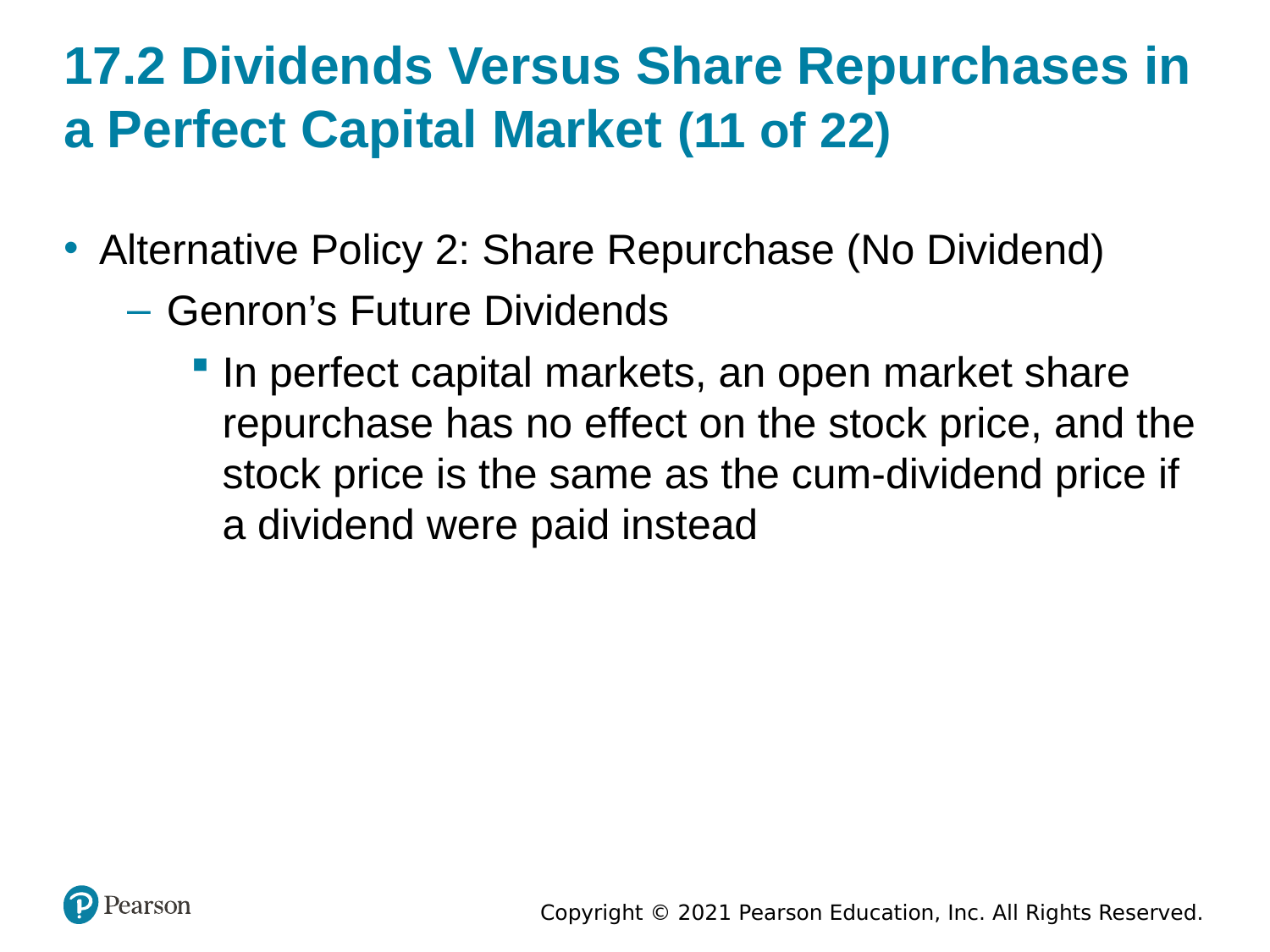

# 17.2 Dividends Versus Share Repurchases in a Perfect Capital Market (11 of 22)
Alternative Policy 2: Share Repurchase (No Dividend)
Genron’s Future Dividends
In perfect capital markets, an open market share repurchase has no effect on the stock price, and the stock price is the same as the cum-dividend price if a dividend were paid instead